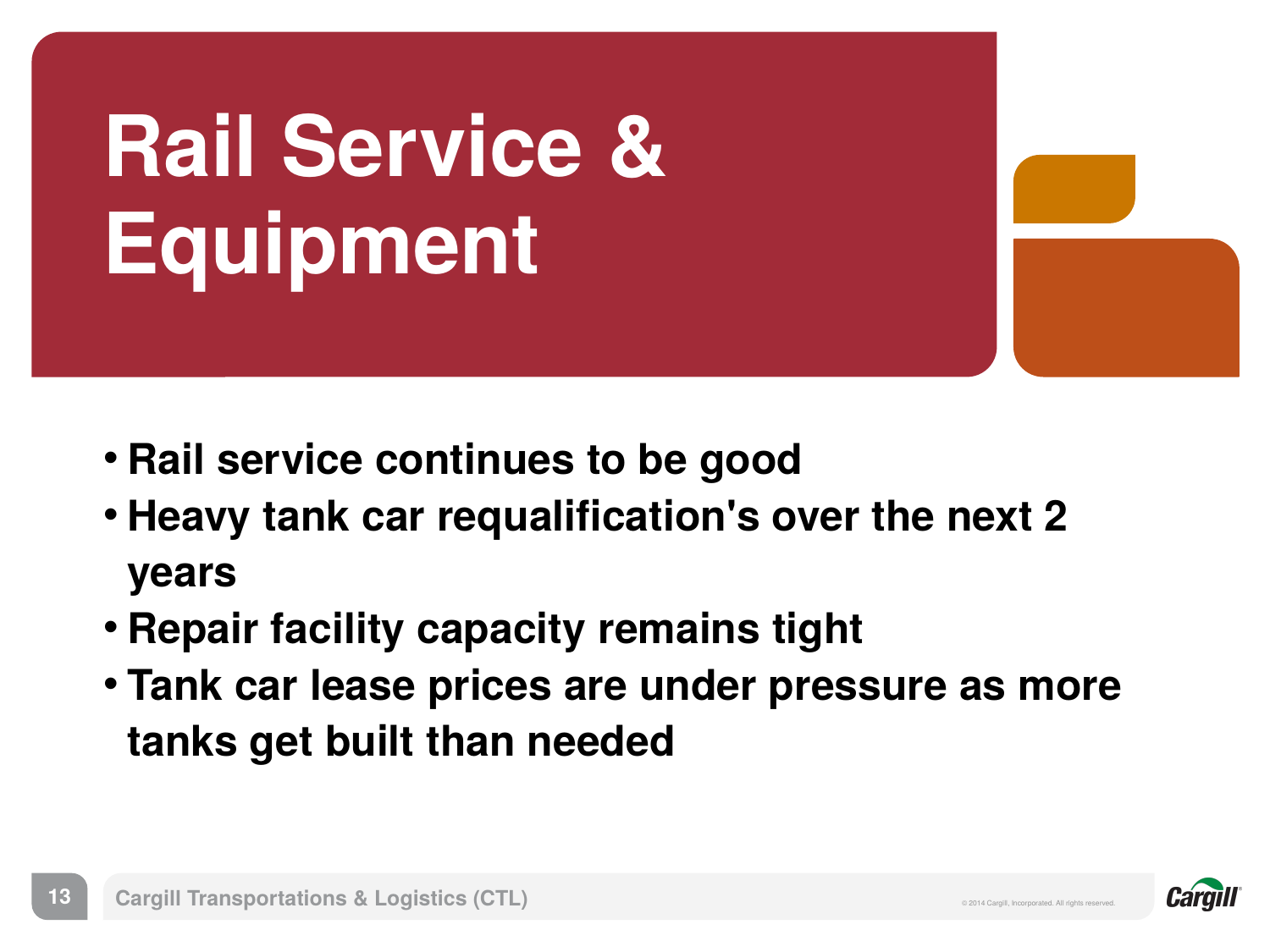

# Rail Service & Equipment
Rail service continues to be good
Heavy tank car requalification's over the next 2 years
Repair facility capacity remains tight
Tank car lease prices are under pressure as more tanks get built than needed
13